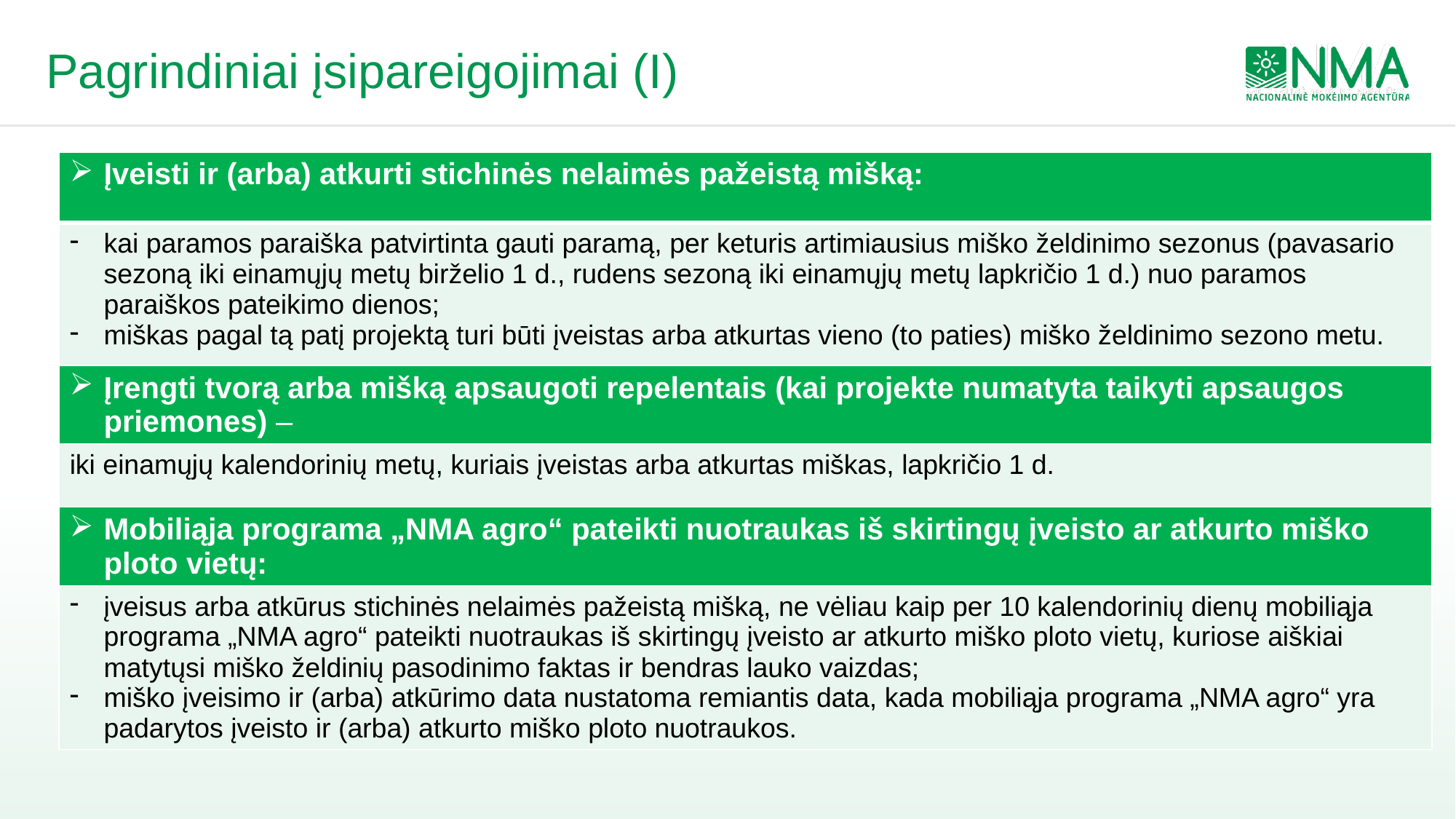

# Pagrindiniai įsipareigojimai (I)
| Įveisti ir (arba) atkurti stichinės nelaimės pažeistą mišką: |
| --- |
| kai paramos paraiška patvirtinta gauti paramą, per keturis artimiausius miško želdinimo sezonus (pavasario sezoną iki einamųjų metų birželio 1 d., rudens sezoną iki einamųjų metų lapkričio 1 d.) nuo paramos paraiškos pateikimo dienos; miškas pagal tą patį projektą turi būti įveistas arba atkurtas vieno (to paties) miško želdinimo sezono metu. |
| Įrengti tvorą arba mišką apsaugoti repelentais (kai projekte numatyta taikyti apsaugos priemones) – |
| iki einamųjų kalendorinių metų, kuriais įveistas arba atkurtas miškas, lapkričio 1 d. |
| Mobiliąja programa „NMA agro“ pateikti nuotraukas iš skirtingų įveisto ar atkurto miško ploto vietų: |
| įveisus arba atkūrus stichinės nelaimės pažeistą mišką, ne vėliau kaip per 10 kalendorinių dienų mobiliąja programa „NMA agro“ pateikti nuotraukas iš skirtingų įveisto ar atkurto miško ploto vietų, kuriose aiškiai matytųsi miško želdinių pasodinimo faktas ir bendras lauko vaizdas; miško įveisimo ir (arba) atkūrimo data nustatoma remiantis data, kada mobiliąja programa „NMA agro“ yra padarytos įveisto ir (arba) atkurto miško ploto nuotraukos. |